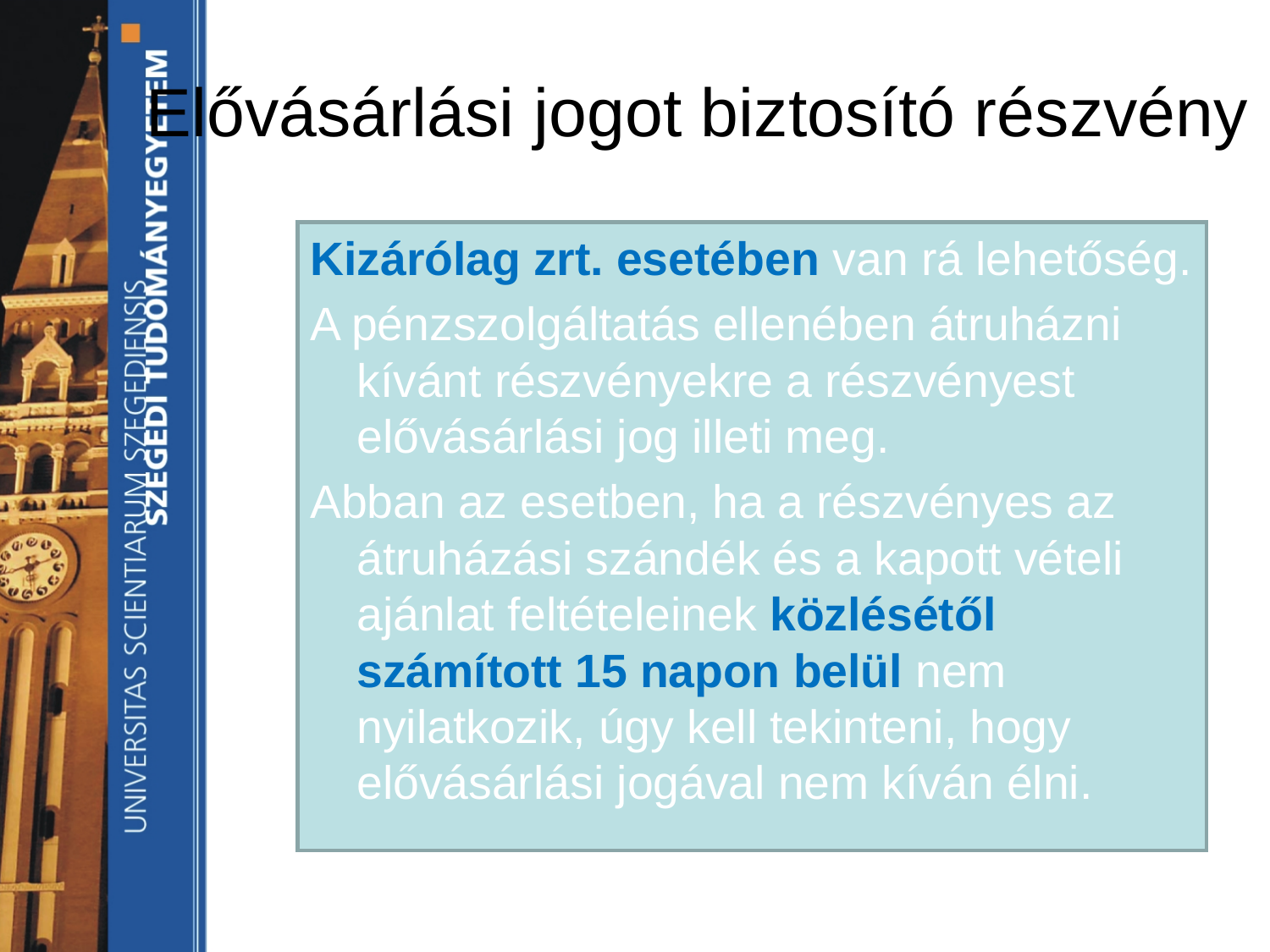

# Elővásárlási jogot biztosító részvény
Kizárólag zrt. esetében van rá lehetőség.
A pénzszolgáltatás ellenében átruházni kívánt részvényekre a részvényest elővásárlási jog illeti meg.
Abban az esetben, ha a részvényes az átruházási szándék és a kapott vételi ajánlat feltételeinek közlésétől számított 15 napon belül nem nyilatkozik, úgy kell tekinteni, hogy elővásárlási jogával nem kíván élni.